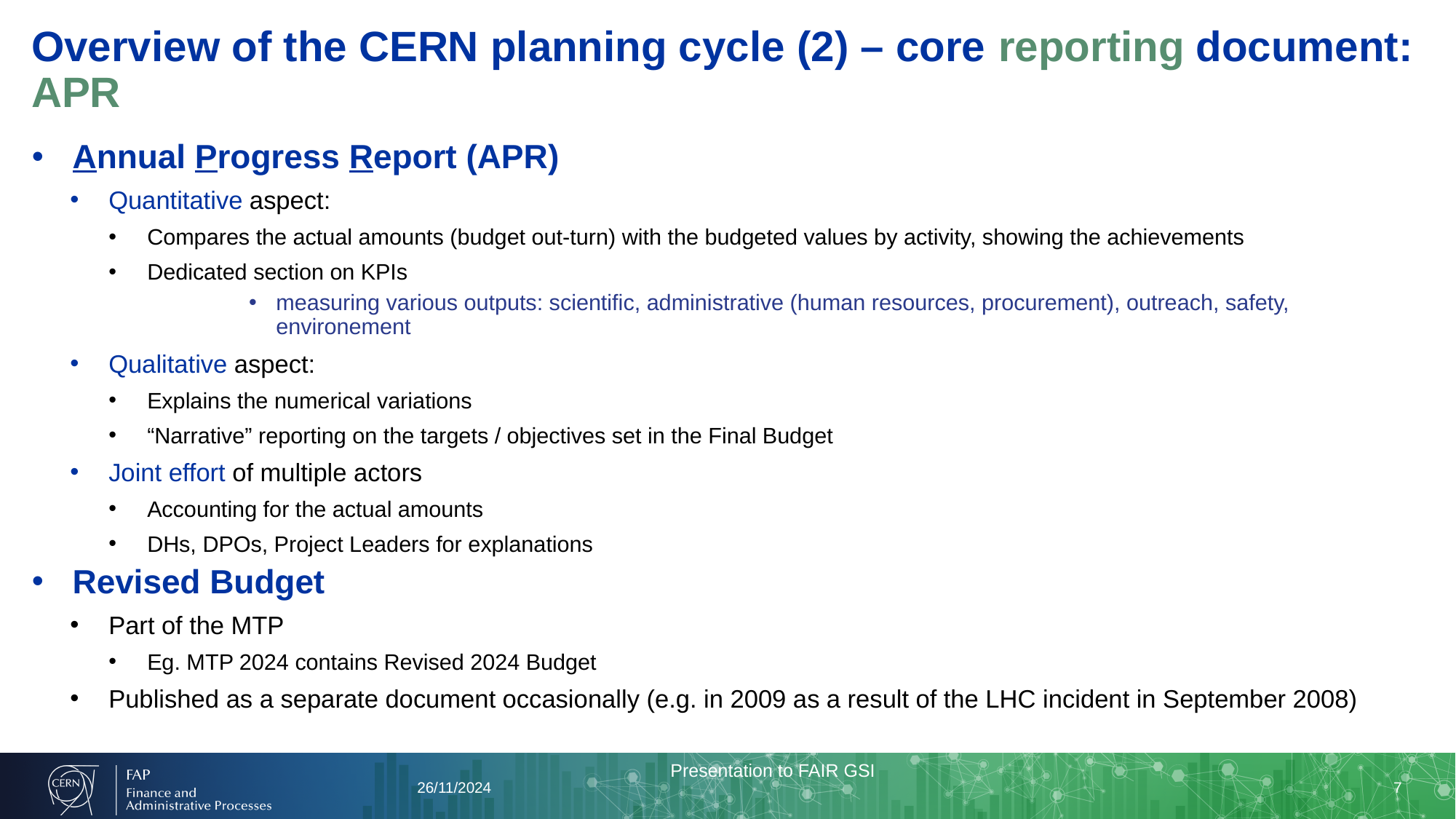

# Overview of the CERN planning cycle (2) – core reporting document: APR
Annual Progress Report (APR)
Quantitative aspect:
Compares the actual amounts (budget out-turn) with the budgeted values by activity, showing the achievements
Dedicated section on KPIs
measuring various outputs: scientific, administrative (human resources, procurement), outreach, safety, environement
Qualitative aspect:
Explains the numerical variations
“Narrative” reporting on the targets / objectives set in the Final Budget
Joint effort of multiple actors
Accounting for the actual amounts
DHs, DPOs, Project Leaders for explanations
Revised Budget
Part of the MTP
Eg. MTP 2024 contains Revised 2024 Budget
Published as a separate document occasionally (e.g. in 2009 as a result of the LHC incident in September 2008)
Presentation to FAIR GSI
26/11/2024
7